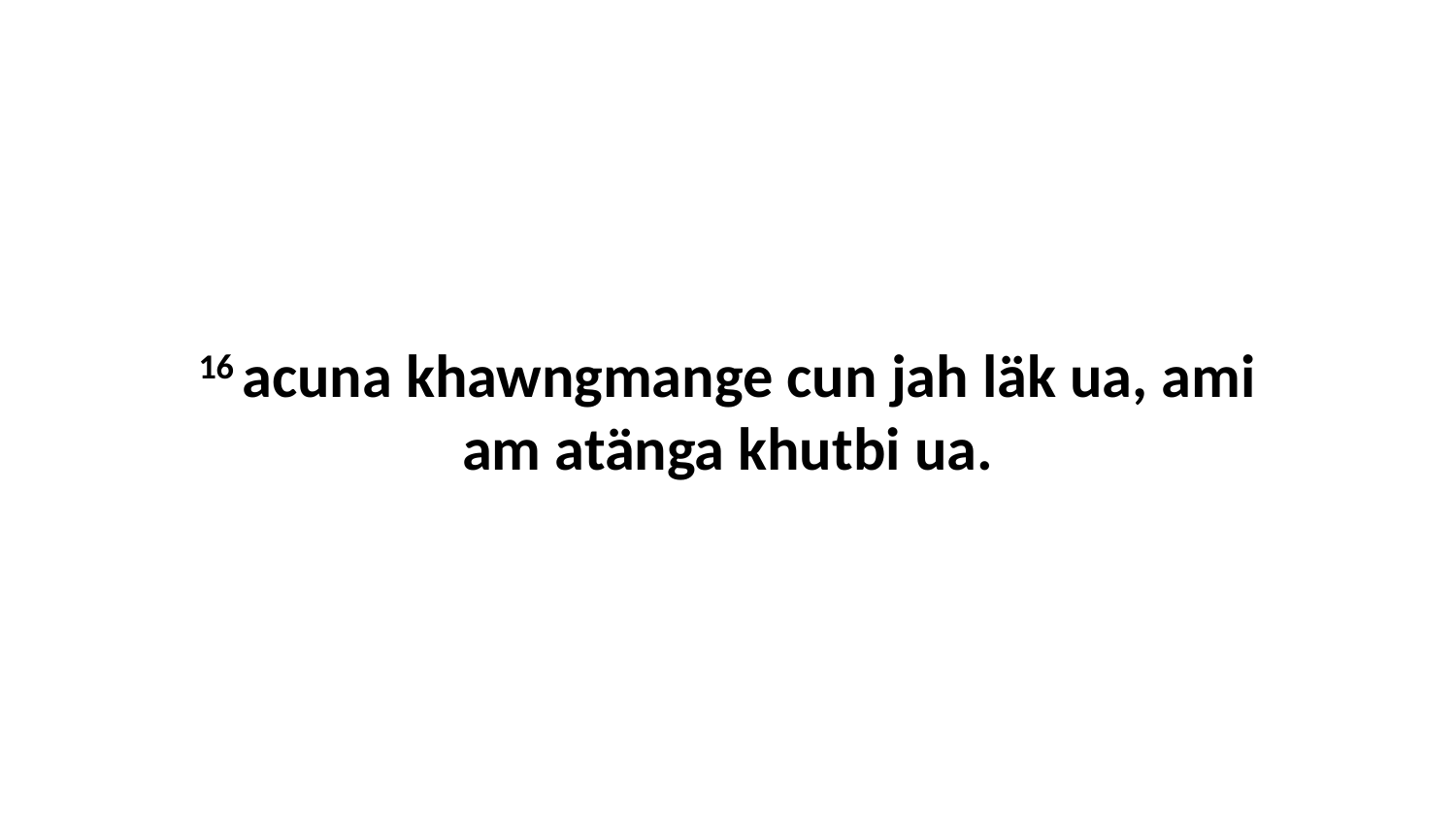

16 acuna khawngmange cun jah läk ua, ami am atänga khutbi ua.